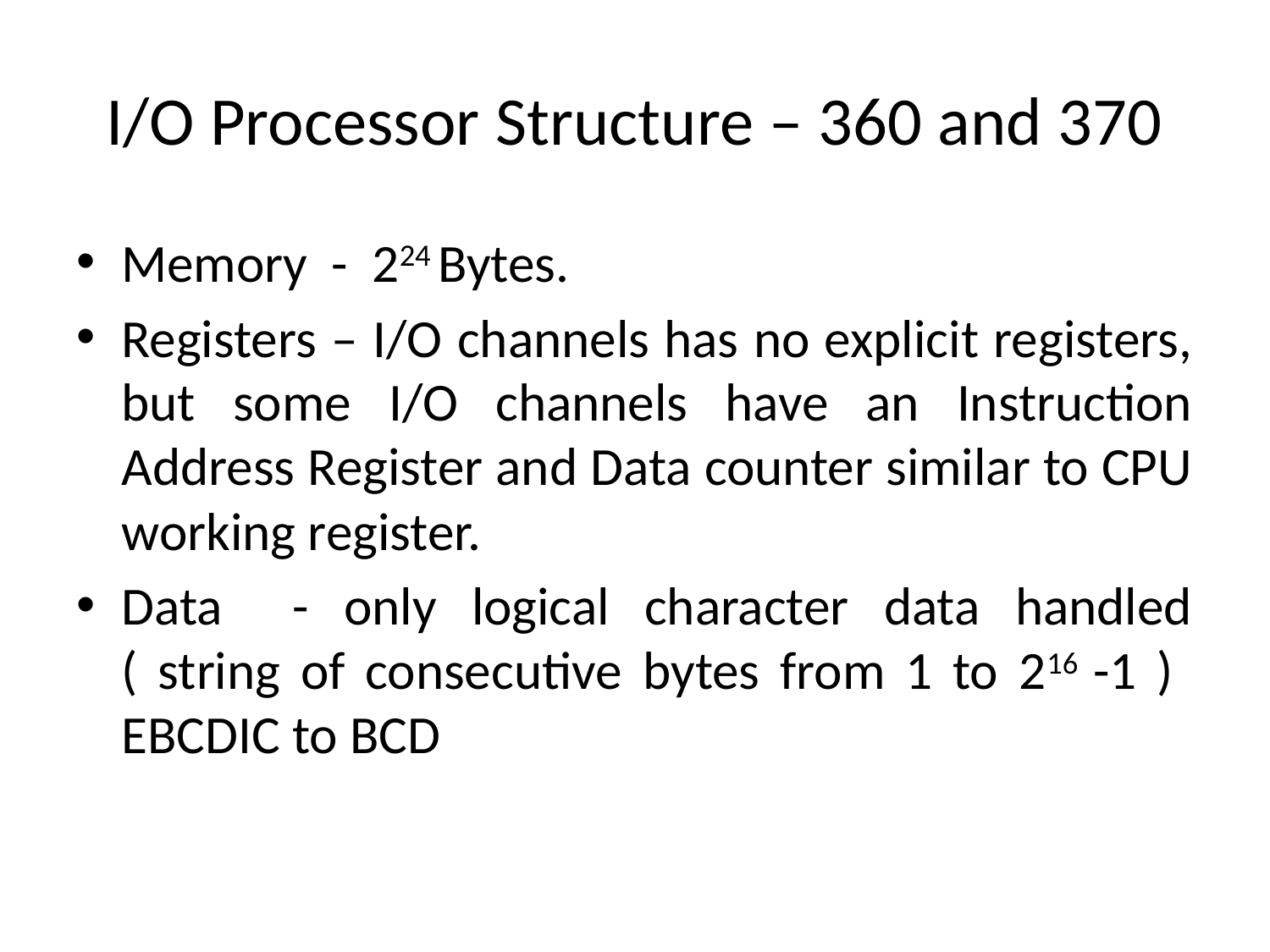

# I/O Processor Structure – 360 and 370
Memory  -  224 Bytes.
Registers – I/O channels has no explicit registers, but some I/O channels have an Instruction Address Register and Data counter similar to CPU working register.
Data  - only logical character data handled ( string of consecutive bytes from 1 to 216 -1 )  EBCDIC to BCD